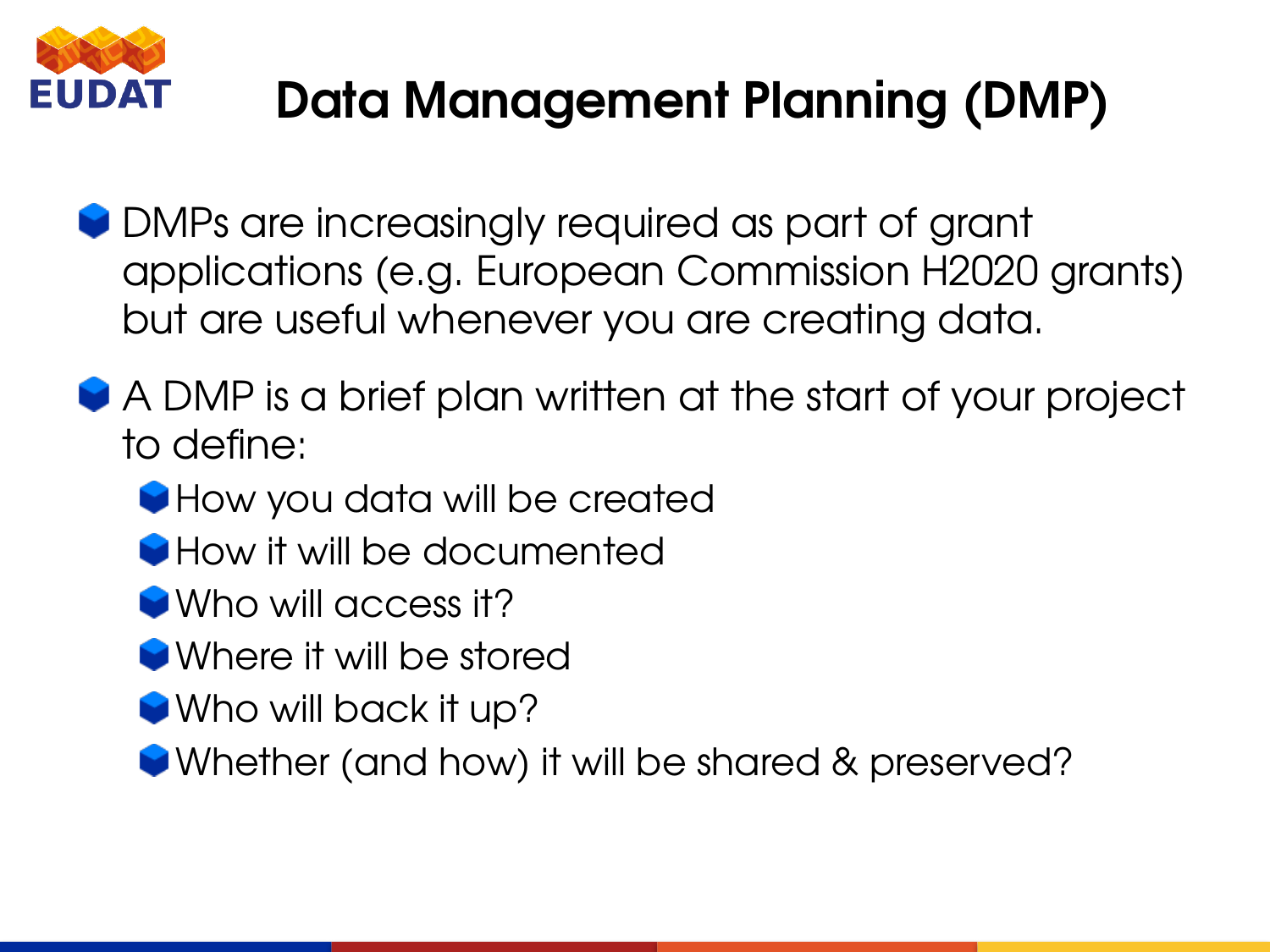

# Data Management Planning (DMP)
DMPs are increasingly required as part of grant applications (e.g. European Commission H2020 grants) but are useful whenever you are creating data.

A DMP is a brief plan written at the start of your project to define:
How you data will be created
How it will be documented
Who will access it?
Where it will be stored
Who will back it up?
Whether (and how) it will be shared & preserved?